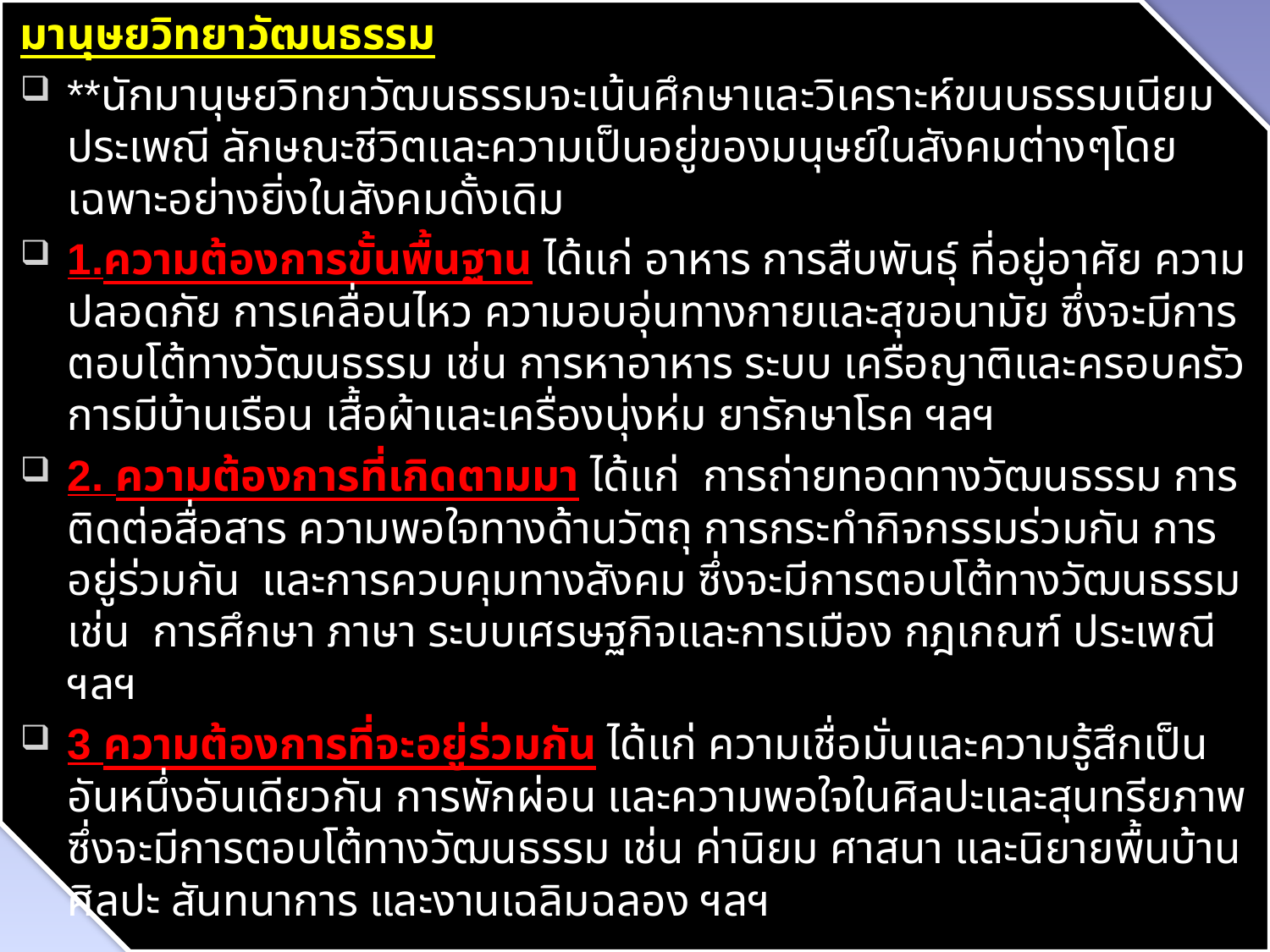

มานุษยวิทยาวัฒนธรรม
**นักมานุษยวิทยาวัฒนธรรมจะเน้นศึกษาและวิเคราะห์ขนบธรรมเนียมประเพณี ลักษณะชีวิตและความเป็นอยู่ของมนุษย์ในสังคมต่างๆโดยเฉพาะอย่างยิ่งในสังคมดั้งเดิม
1.ความต้องการขั้นพื้นฐาน ได้แก่ อาหาร การสืบพันธุ์ ที่อยู่อาศัย ความปลอดภัย การเคลื่อนไหว ความอบอุ่นทางกายและสุขอนามัย ซึ่งจะมีการตอบโต้ทางวัฒนธรรม เช่น การหาอาหาร ระบบ เครือญาติและครอบครัว การมีบ้านเรือน เสื้อผ้าและเครื่องนุ่งห่ม ยารักษาโรค ฯลฯ
2. ความต้องการที่เกิดตามมา ได้แก่  การถ่ายทอดทางวัฒนธรรม การติดต่อสื่อสาร ความพอใจทางด้านวัตถุ การกระทำกิจกรรมร่วมกัน การอยู่ร่วมกัน  และการควบคุมทางสังคม ซึ่งจะมีการตอบโต้ทางวัฒนธรรม เช่น  การศึกษา ภาษา ระบบเศรษฐกิจและการเมือง กฎเกณฑ์ ประเพณี ฯลฯ
3 ความต้องการที่จะอยู่ร่วมกัน ได้แก่ ความเชื่อมั่นและความรู้สึกเป็นอันหนึ่งอันเดียวกัน การพักผ่อน และความพอใจในศิลปะและสุนทรียภาพ ซึ่งจะมีการตอบโต้ทางวัฒนธรรม เช่น ค่านิยม ศาสนา และนิยายพื้นบ้าน ศิลปะ สันทนาการ และงานเฉลิมฉลอง ฯลฯ